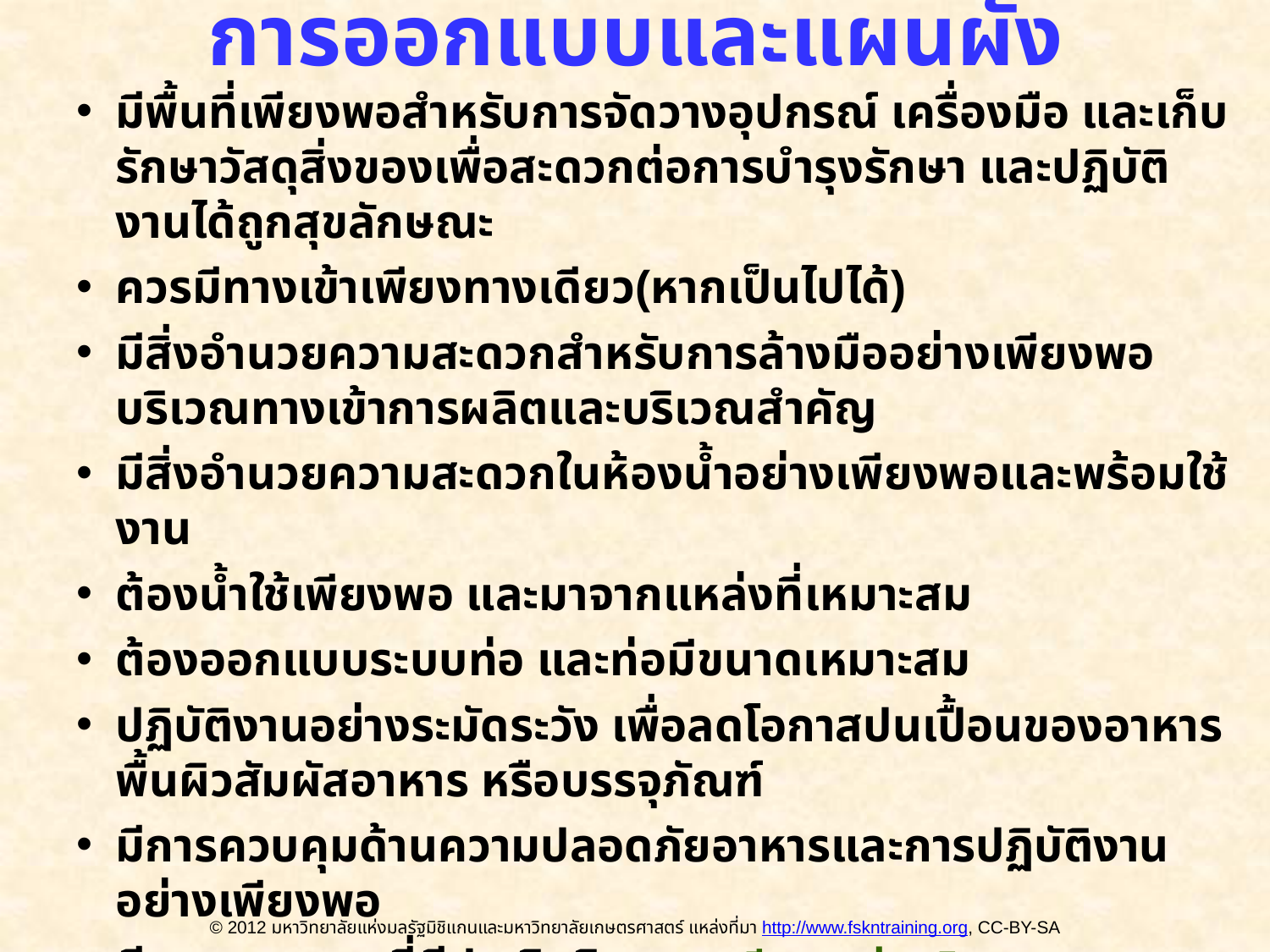

# การออกแบบและแผนผัง
มีพื้นที่เพียงพอสำหรับการจัดวางอุปกรณ์ เครื่องมือ และเก็บรักษาวัสดุสิ่งของเพื่อสะดวกต่อการบำรุงรักษา และปฏิบัติงานได้ถูกสุขลักษณะ
ควรมีทางเข้าเพียงทางเดียว(หากเป็นไปได้)
มีสิ่งอำนวยความสะดวกสำหรับการล้างมืออย่างเพียงพอบริเวณทางเข้าการผลิตและบริเวณสำคัญ
มีสิ่งอำนวยความสะดวกในห้องน้ำอย่างเพียงพอและพร้อมใช้งาน
ต้องน้ำใช้เพียงพอ และมาจากแหล่งที่เหมาะสม
ต้องออกแบบระบบท่อ และท่อมีขนาดเหมาะสม
ปฏิบัติงานอย่างระมัดระวัง เพื่อลดโอกาสปนเปื้อนของอาหาร พื้นผิวสัมผัสอาหาร หรือบรรจุภัณฑ์
มีการควบคุมด้านความปลอดภัยอาหารและการปฏิบัติงานอย่างเพียงพอ
มีการออกแบบที่มีประสิทธิภาพ –  มีการแบ่งบริเวณและ การปฏิบัติงาน โดยใช้บริเวณที่ตั้ง,  เวลา, ฉากกั้น, การหมุนเวียนอากาศ และระบบปิด